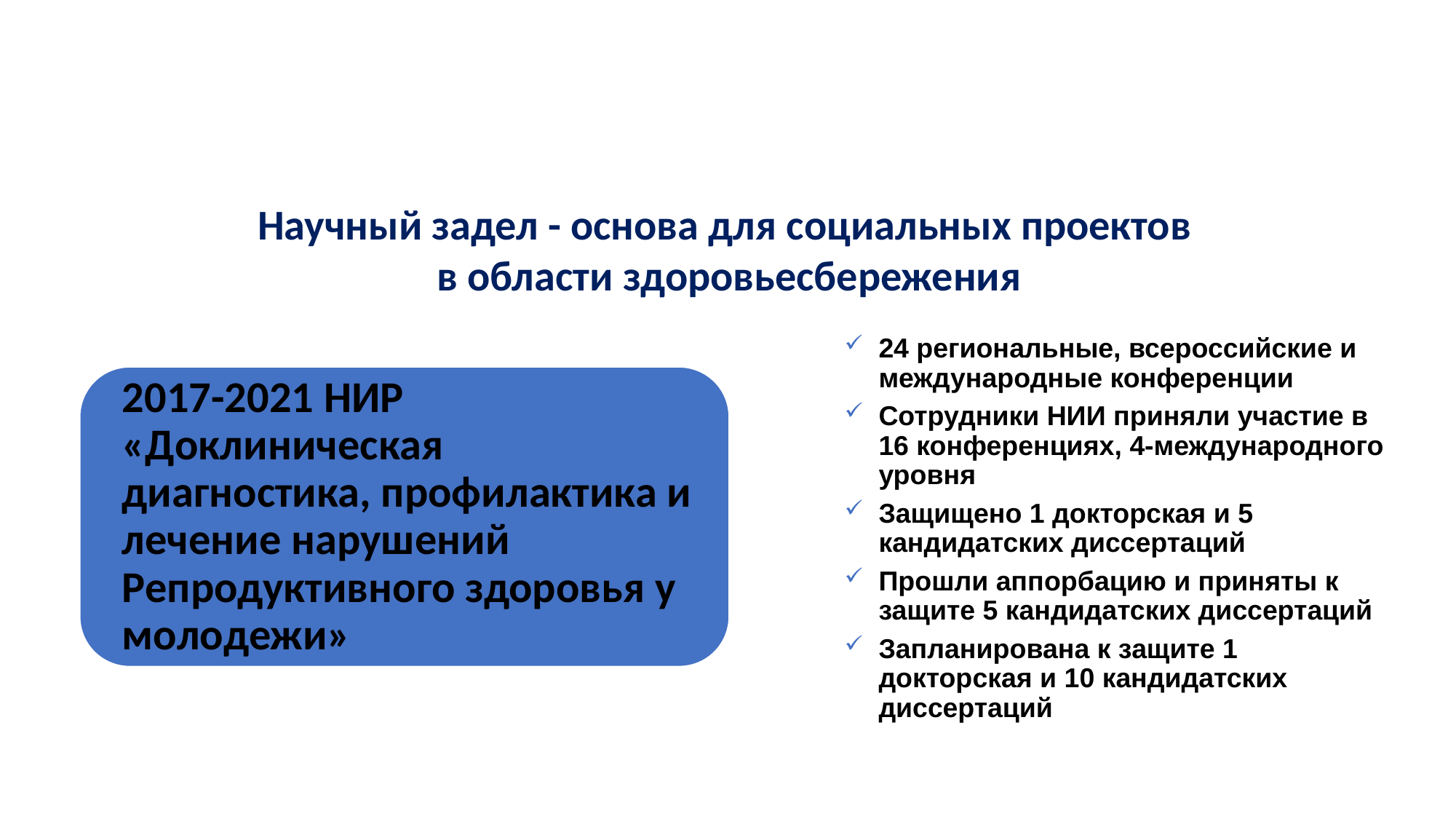

Проектная мастерская «Наш путь к Победе»

Научный задел - основа для социальных проектов
в области здоровьесбережения

24 региональные, всероссийские и международные конференции
Сотрудники НИИ приняли участие в 16 конференциях, 4-международного уровня
Защищено 1 докторская и 5 кандидатских диссертаций
Прошли аппорбацию и приняты к защите 5 кандидатских диссертаций
Запланирована к защите 1 докторская и 10 кандидатских диссертаций
2017-2021 НИР «Доклиническая диагностика, профилактика и лечение нарушений Репродуктивного здоровья у молодежи»